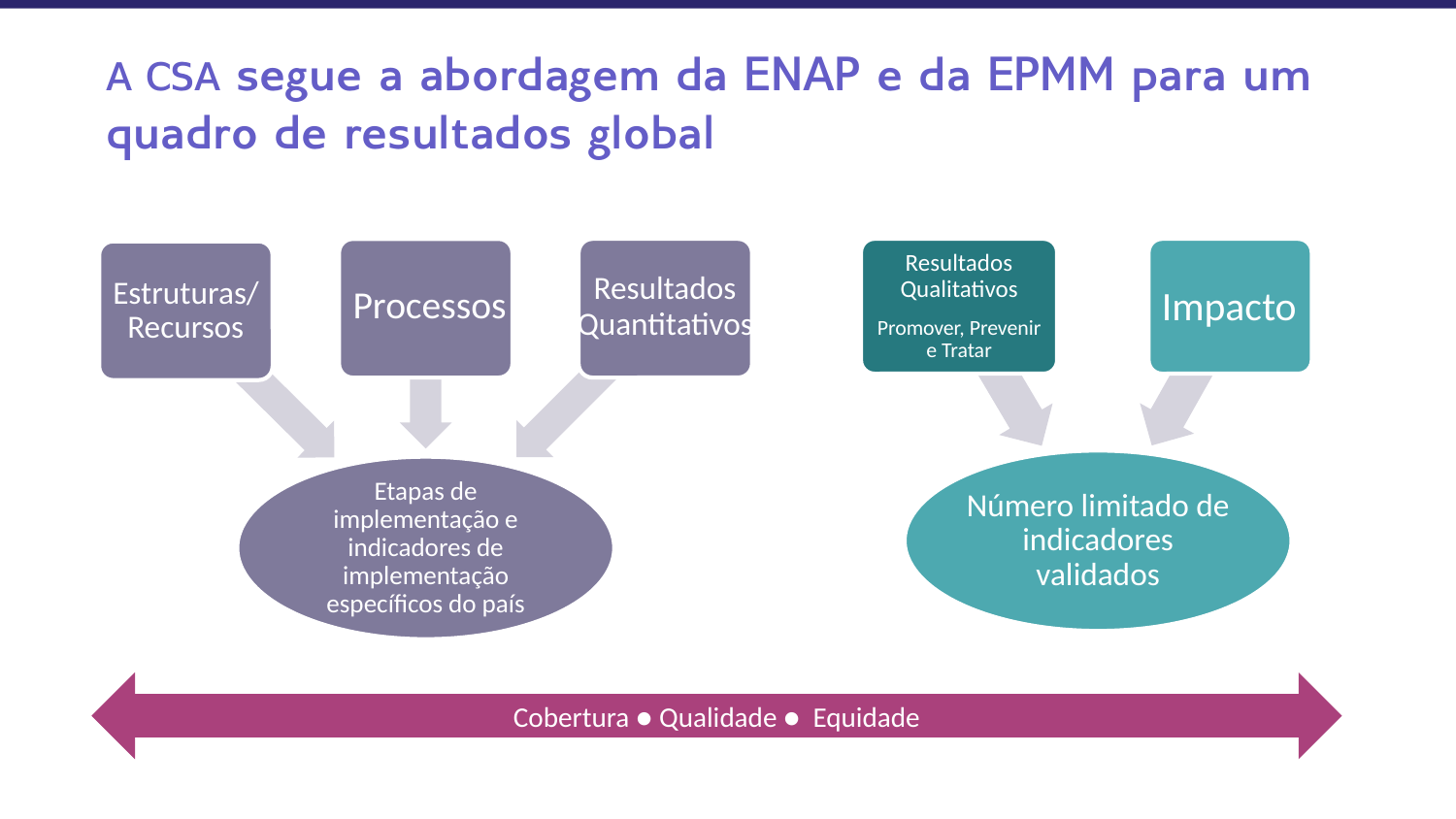

# A CSA segue a abordagem da ENAP e da EPMM para um quadro de resultados global
Processos

Resultados Quantitativos
Estruturas/Recursos

Etapas de implementação e indicadores de implementação específicos do país

Resultados Qualitativos
Promover, Prevenir e Tratar
Impacto

Número limitado de indicadores validados
Cobertura ● Qualidade ●  Equidade